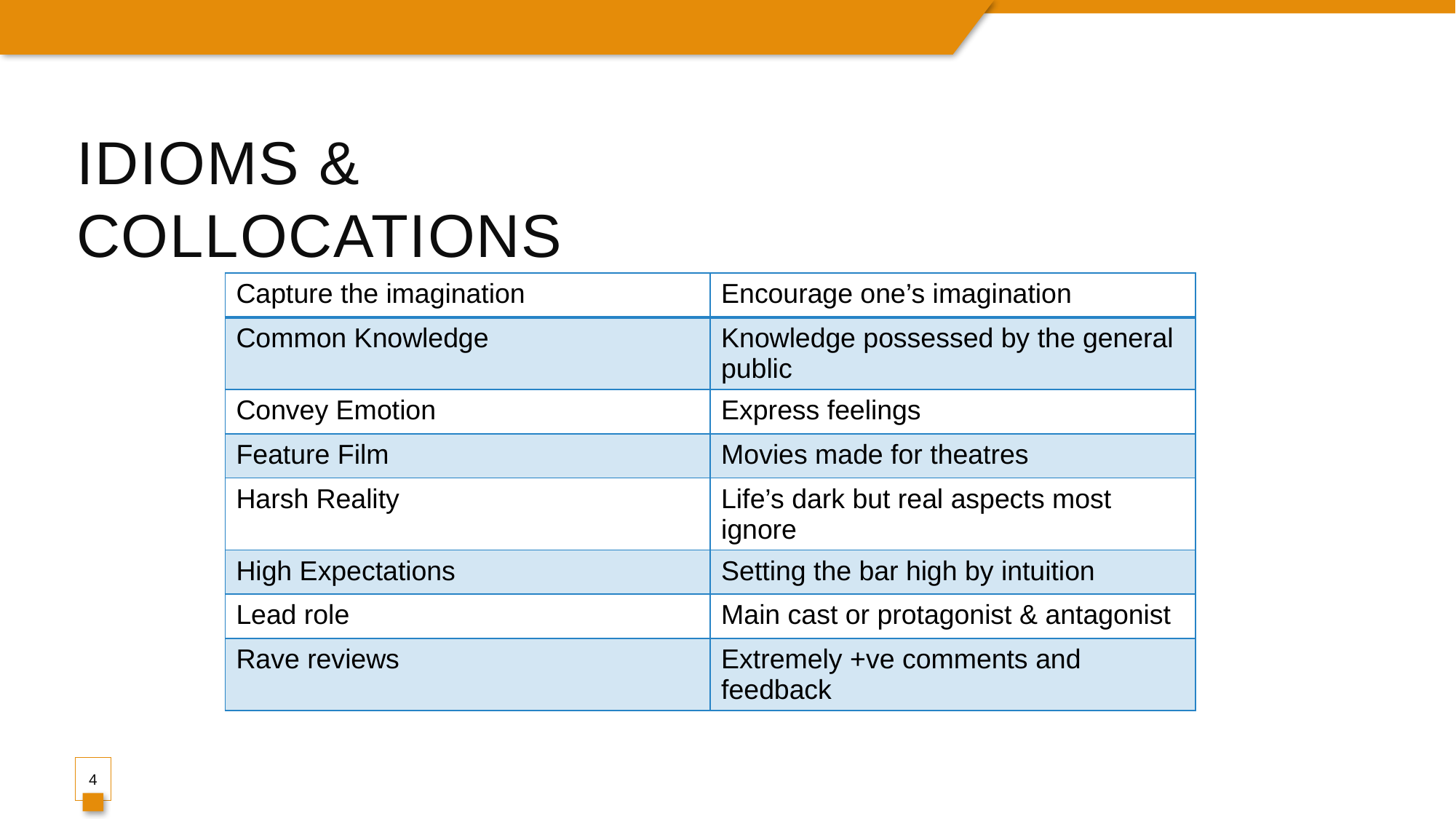

# Idioms & Collocations
| Capture the imagination | Encourage one’s imagination |
| --- | --- |
| Common Knowledge | Knowledge possessed by the general public |
| Convey Emotion | Express feelings |
| Feature Film | Movies made for theatres |
| Harsh Reality | Life’s dark but real aspects most ignore |
| High Expectations | Setting the bar high by intuition |
| Lead role | Main cast or protagonist & antagonist |
| Rave reviews | Extremely +ve comments and feedback |
4